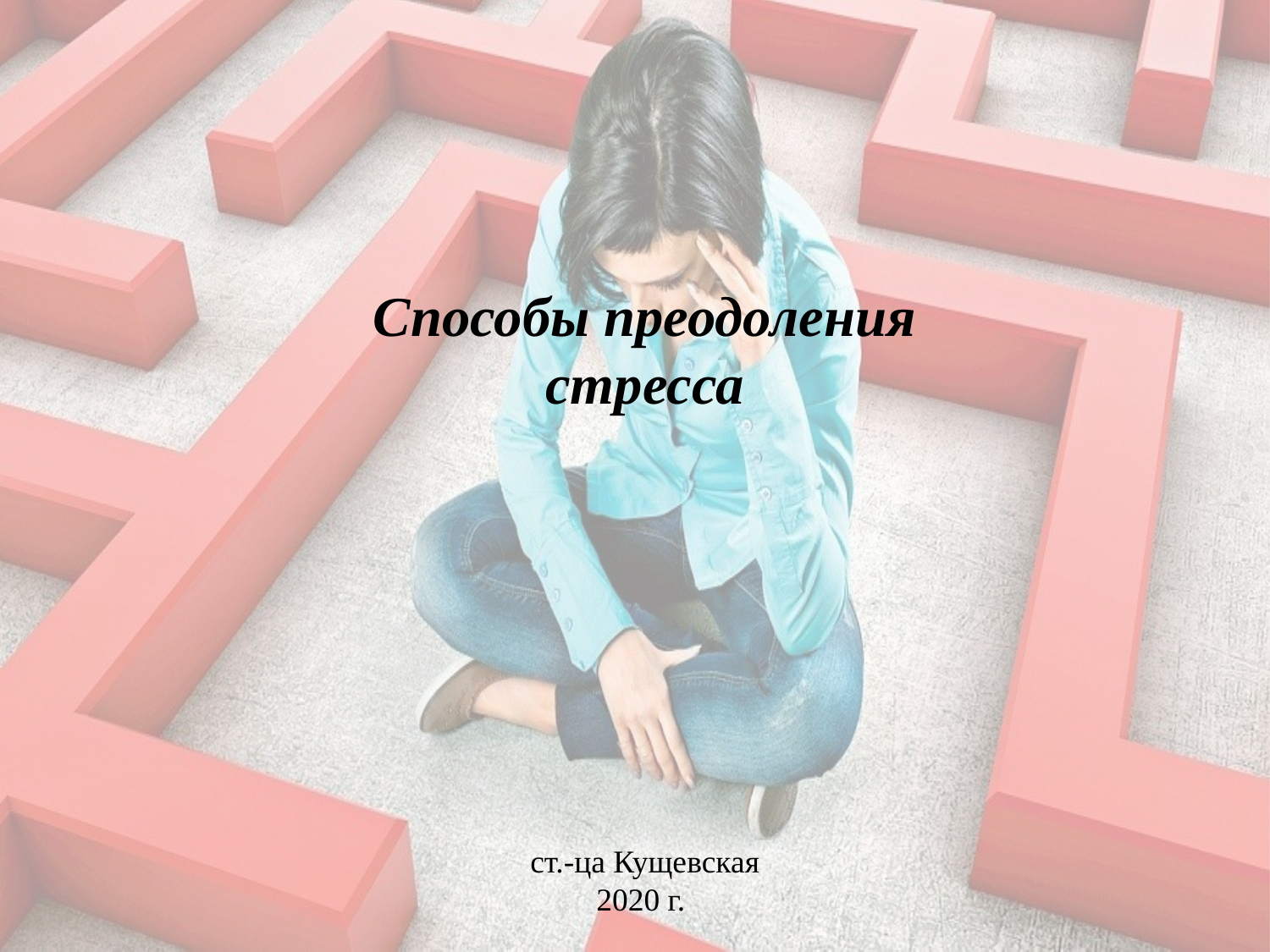

#

Способы преодоления стресса
ст.-ца Кущевская
2020 г.